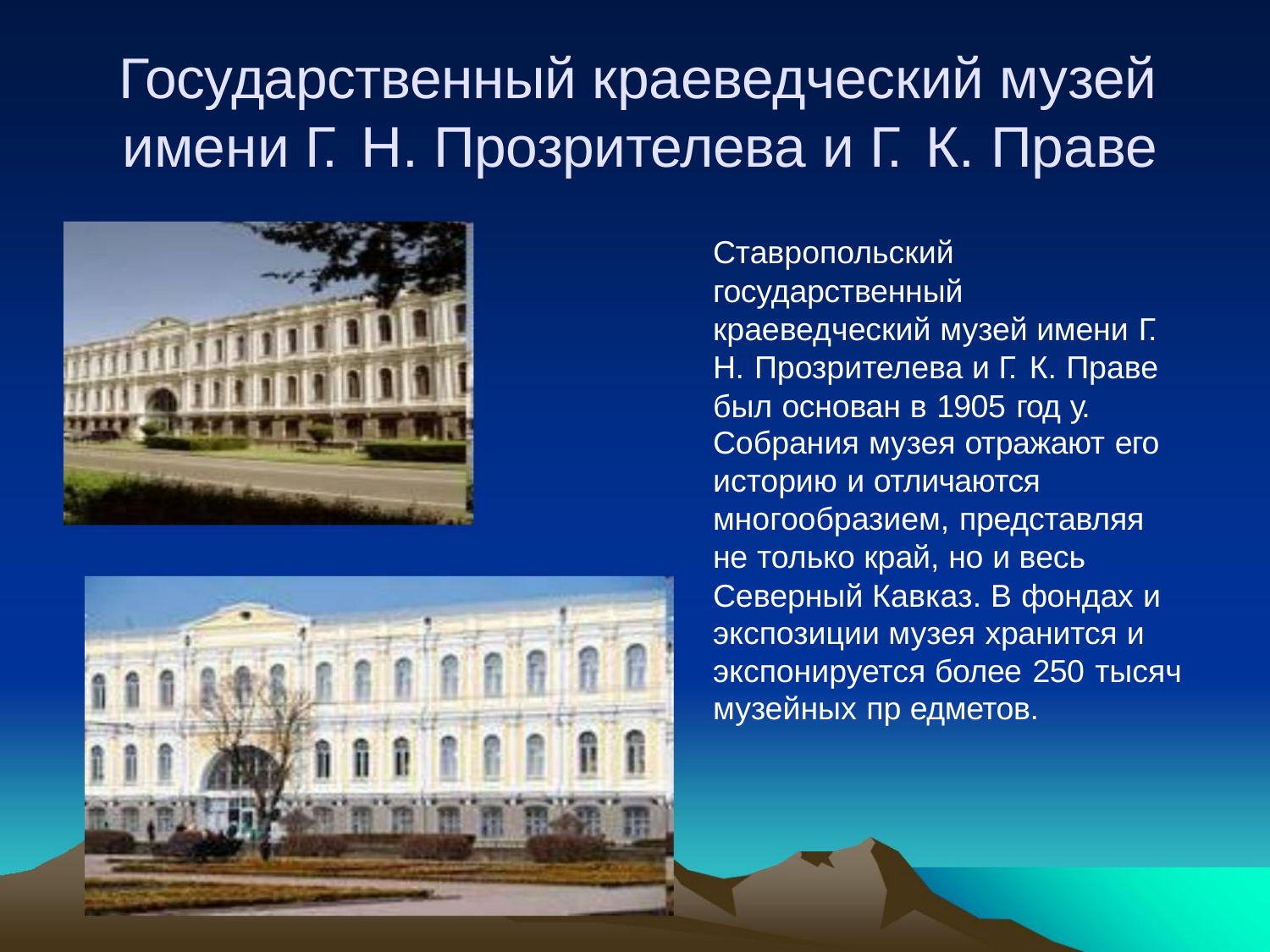

Государственный краеведческий музей
имени Г. Н. Прозрителева и Г. К. Праве
Ставропольский
государственный
краеведческий музей имени Г.
Н. Прозрителева и Г. К. Праве
был основан в 1905 год у.
Собрания музея отражают его
историю и отличаются
многообразием, представляя
не только край, но и весь
Северный Кавказ. В фондах и
экспозиции музея хранится и
экспонируется более 250 тысяч
музейных пр едметов.